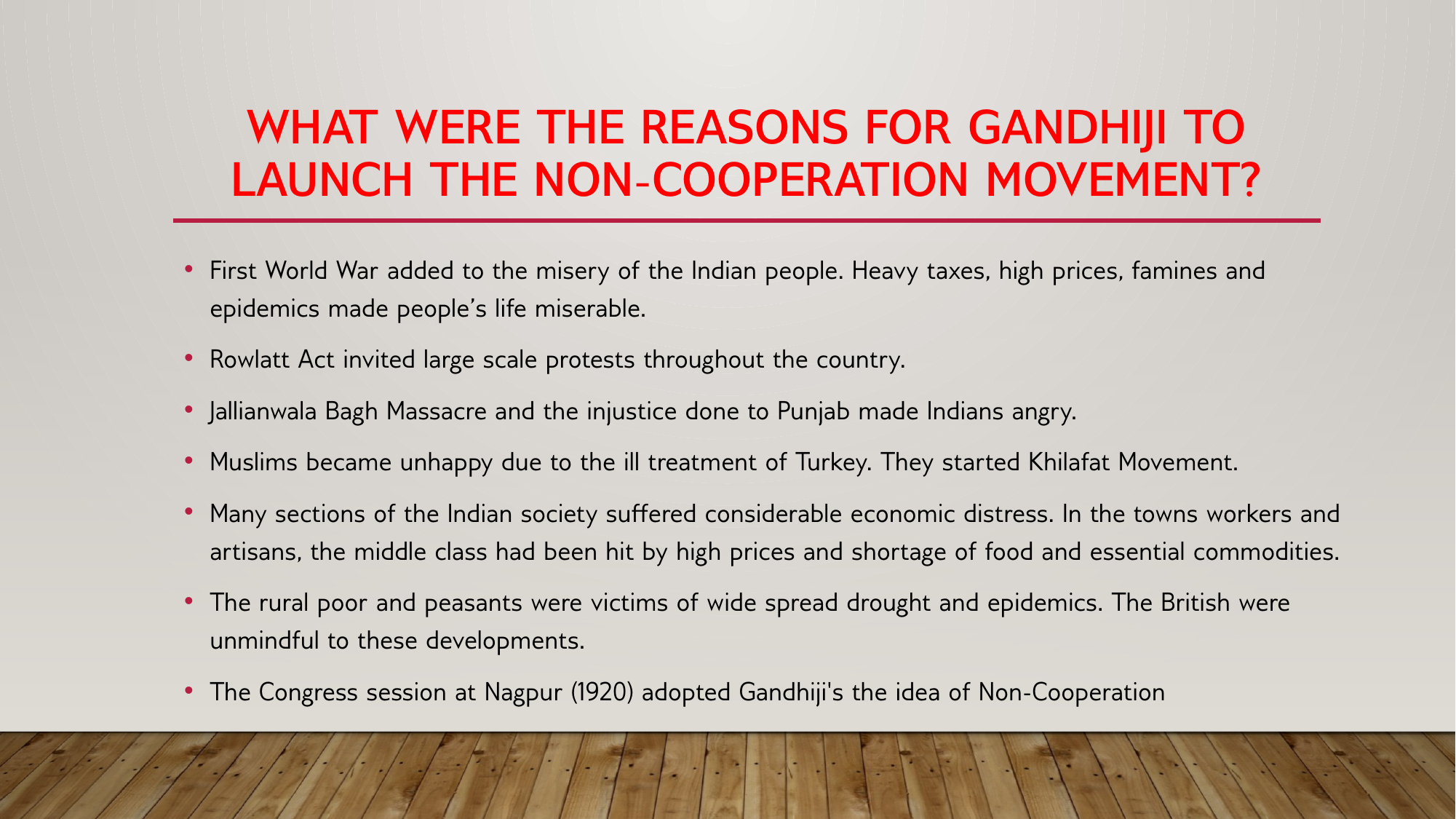

# What were the reasons for Gandhiji to launch the non-cooperation movement?
First World War added to the misery of the Indian people. Heavy taxes, high prices, famines and epidemics made people’s life miserable.
Rowlatt Act invited large scale protests throughout the country.
Jallianwala Bagh Massacre and the injustice done to Punjab made Indians angry.
Muslims became unhappy due to the ill treatment of Turkey. They started Khilafat Movement.
Many sections of the Indian society suffered considerable economic distress. In the towns workers and artisans, the middle class had been hit by high prices and shortage of food and essential commodities.
The rural poor and peasants were victims of wide spread drought and epidemics. The British were unmindful to these developments.
The Congress session at Nagpur (1920) adopted Gandhiji's the idea of Non-Cooperation